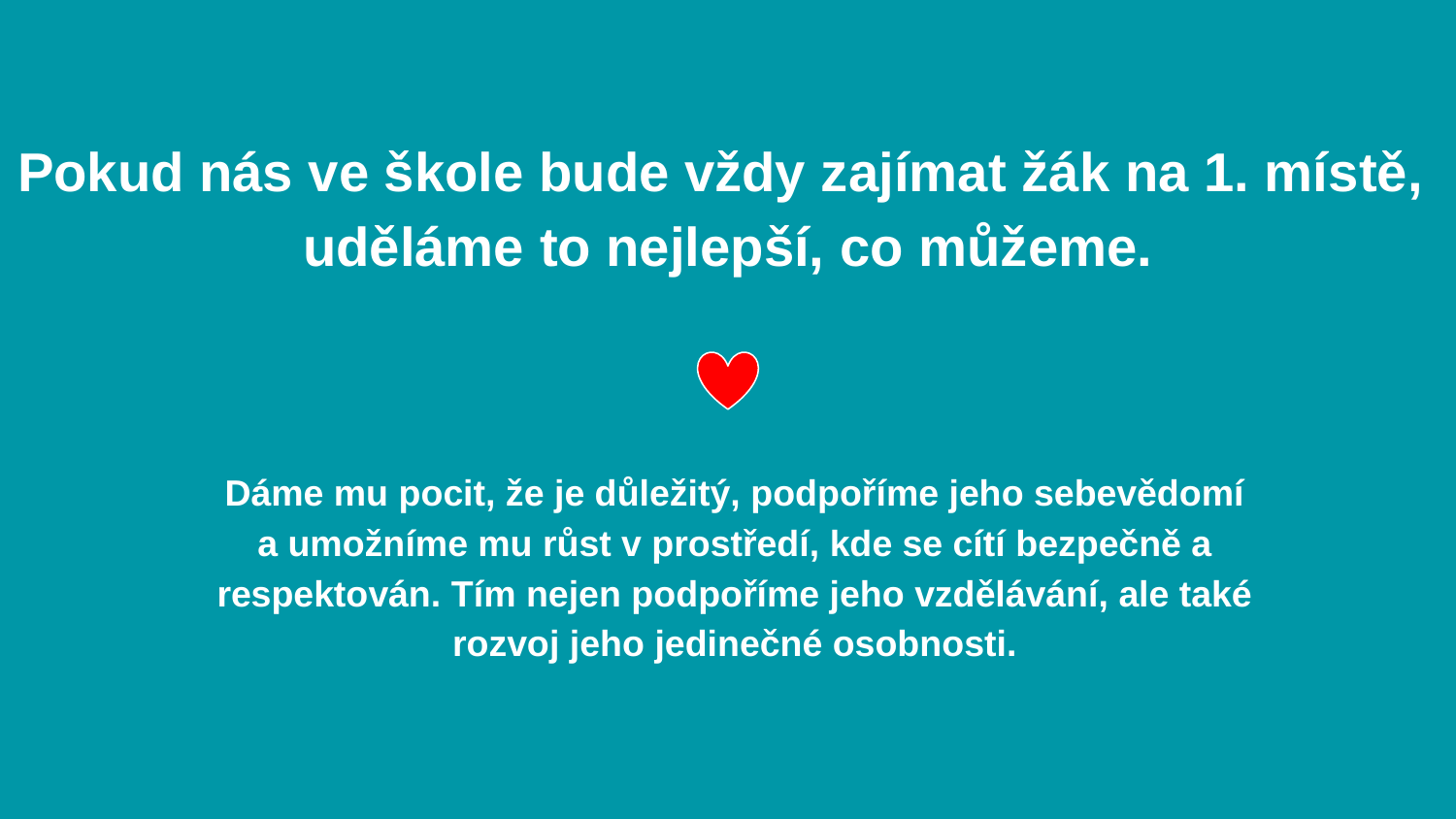

Pokud nás ve škole bude vždy zajímat žák na 1. místě,
uděláme to nejlepší, co můžeme.

# Dáme mu pocit, že je důležitý, podpoříme jeho sebevědomí a umožníme mu růst v prostředí, kde se cítí bezpečně a respektován. Tím nejen podpoříme jeho vzdělávání, ale také rozvoj jeho jedinečné osobnosti.